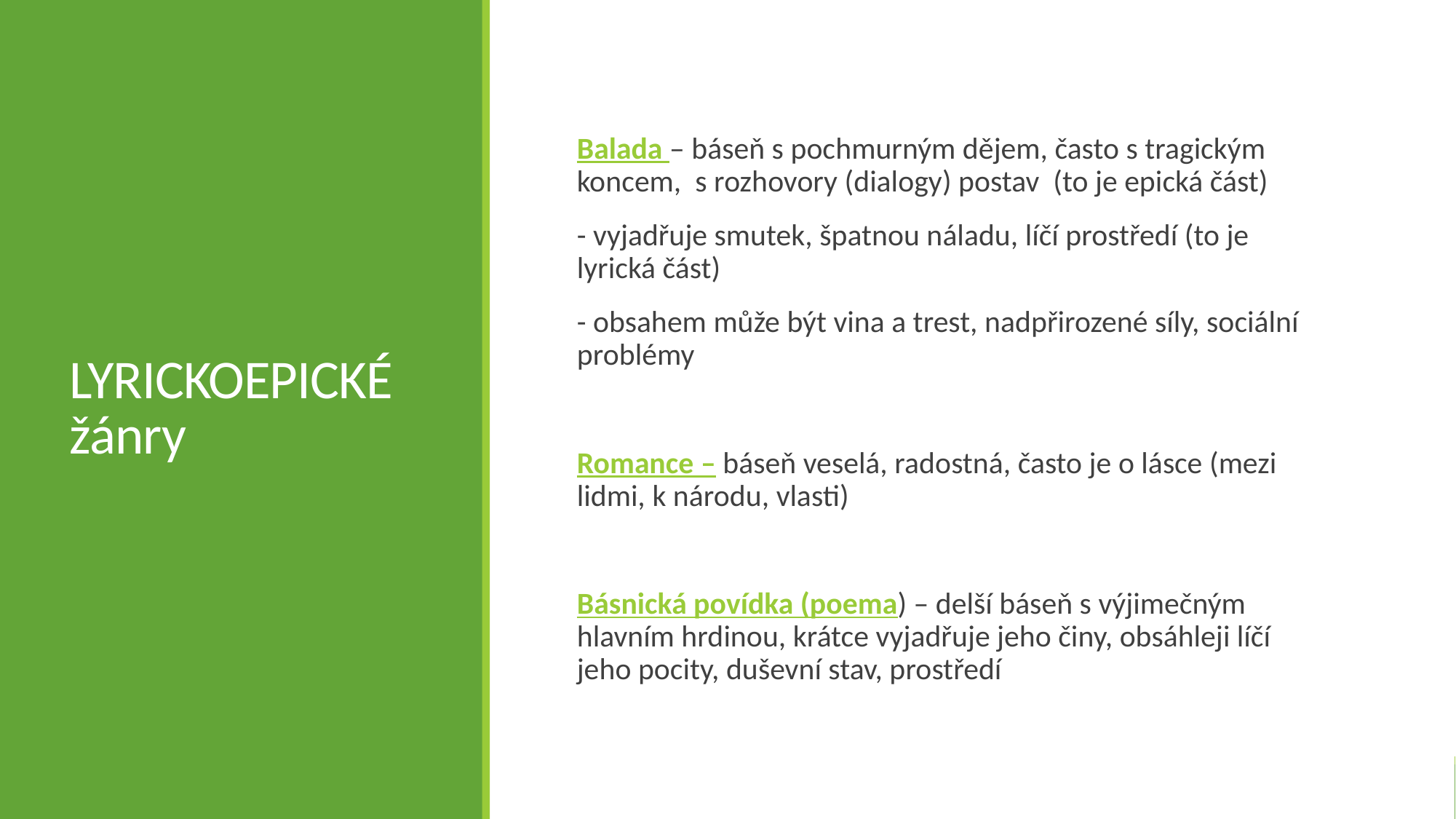

# LYRICKOEPICKÉ žánry
Balada – báseň s pochmurným dějem, často s tragickým koncem,  s rozhovory (dialogy) postav  (to je epická část)
	- vyjadřuje smutek, špatnou náladu, líčí prostředí (to je lyrická část)
	- obsahem může být vina a trest, nadpřirozené síly, sociální problémy

Romance – báseň veselá, radostná, často je o lásce (mezi lidmi, k národu, vlasti)

Básnická povídka (poema) – delší báseň s výjimečným hlavním hrdinou, krátce vyjadřuje jeho činy, obsáhleji líčí jeho pocity, duševní stav, prostředí